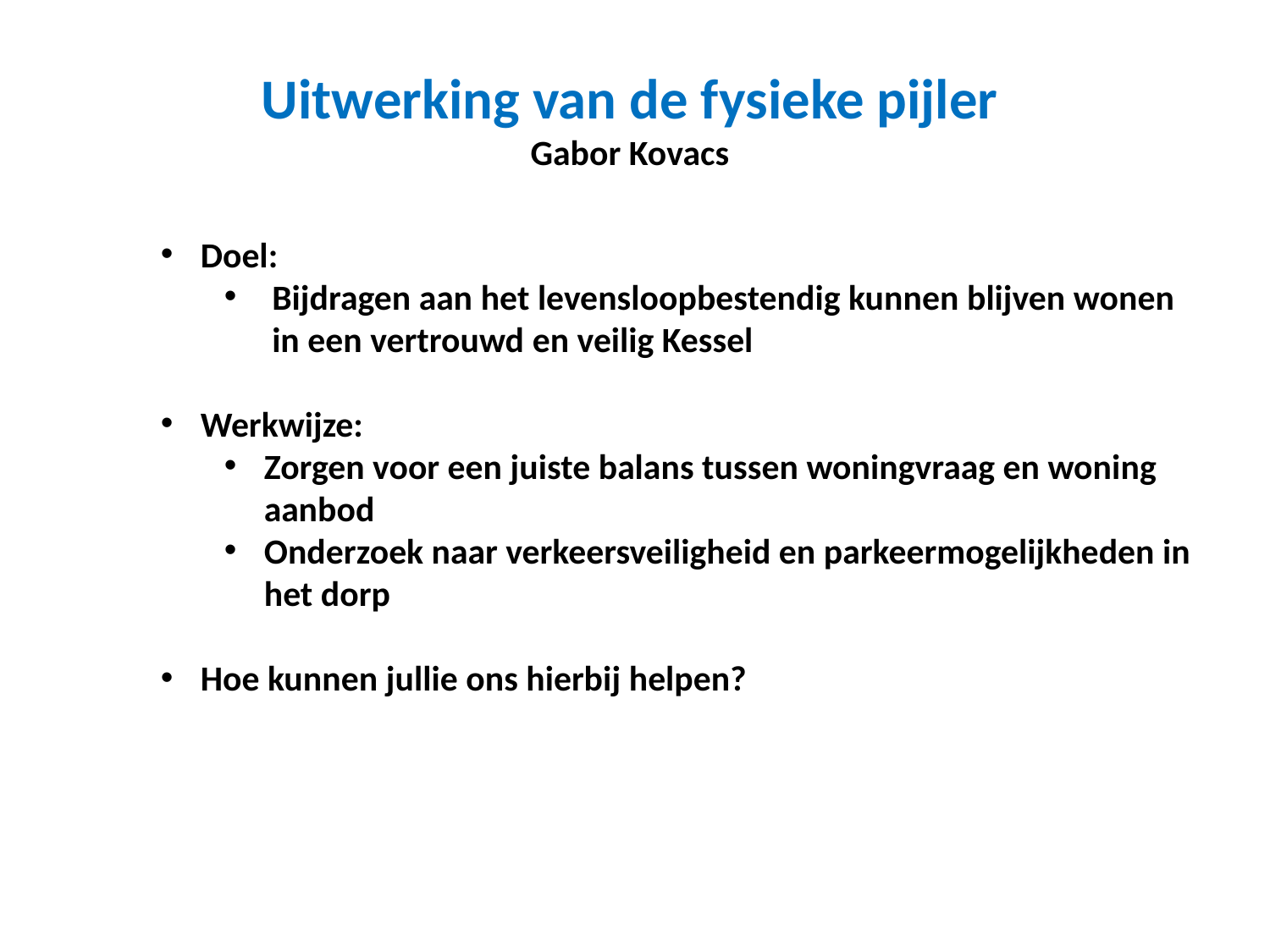

# Uitwerking van de fysieke pijler Gabor Kovacs
Doel:
Bijdragen aan het levensloopbestendig kunnen blijven wonen in een vertrouwd en veilig Kessel

Werkwijze:
Zorgen voor een juiste balans tussen woningvraag en woning aanbod
Onderzoek naar verkeersveiligheid en parkeermogelijkheden in het dorp

Hoe kunnen jullie ons hierbij helpen?